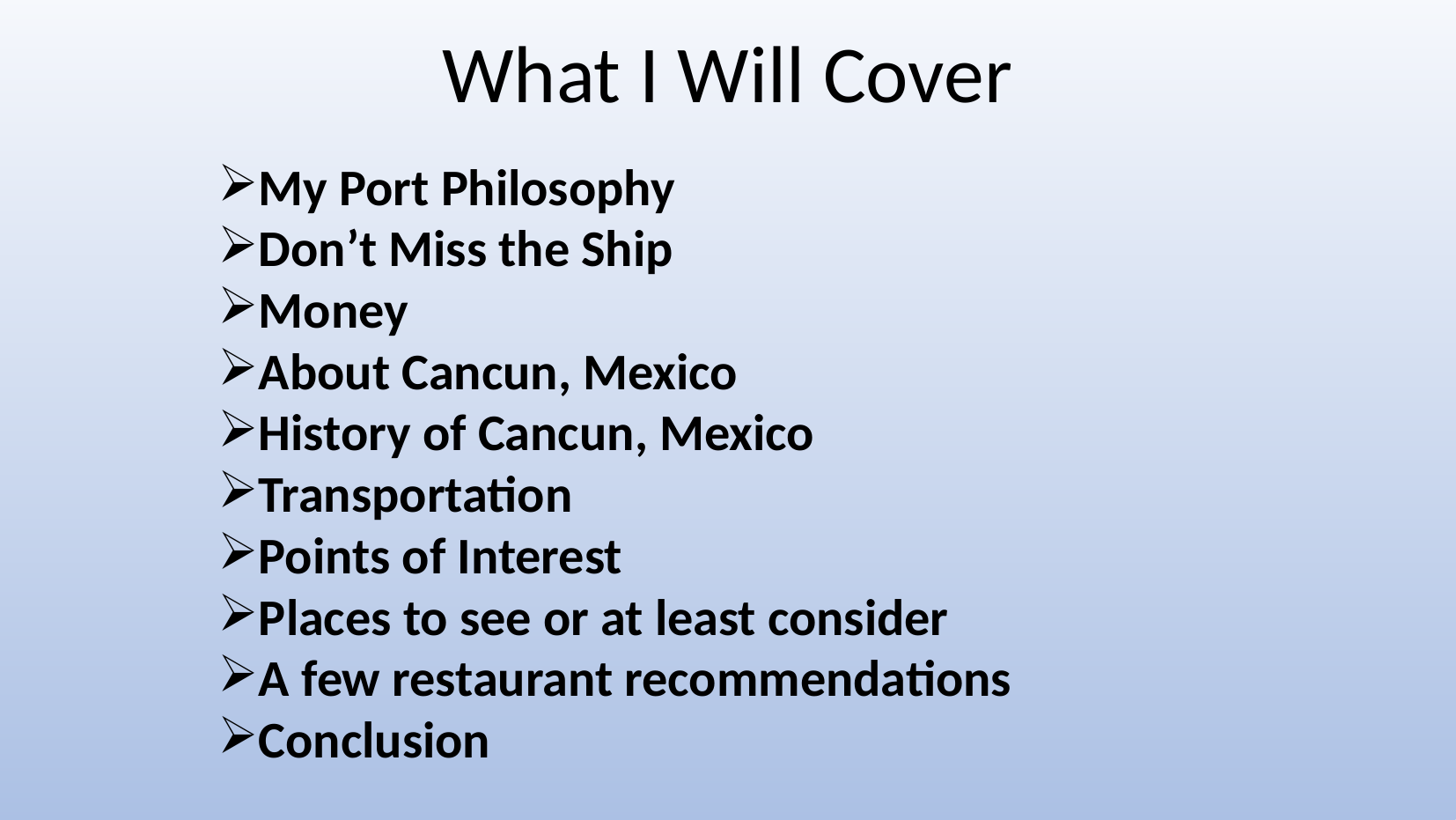

# What I Will Cover
My Port Philosophy
Don’t Miss the Ship
Money
About Cancun, Mexico
History of Cancun, Mexico
Transportation
Points of Interest
Places to see or at least consider
A few restaurant recommendations
Conclusion